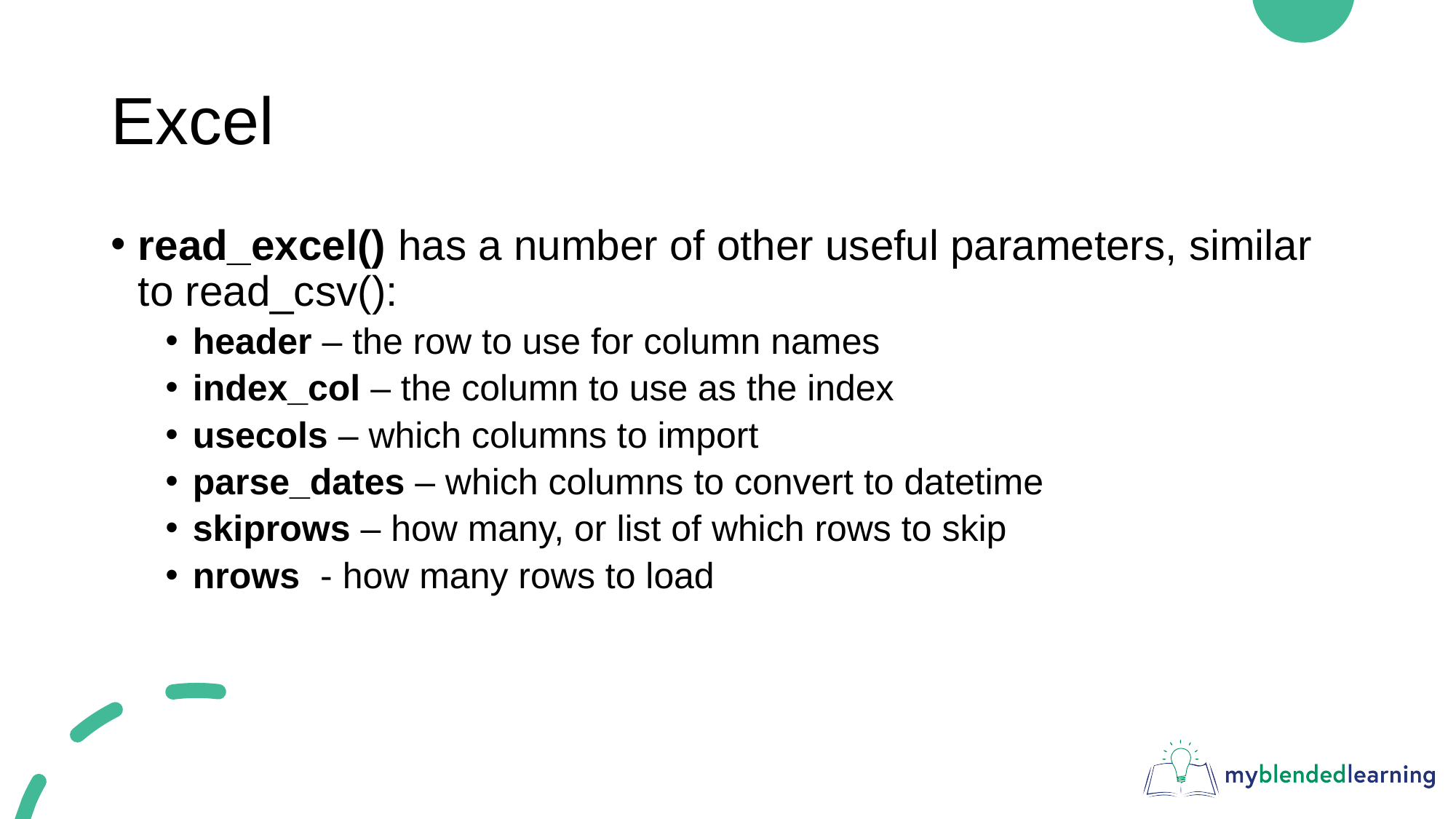

# Excel
read_excel() has a number of other useful parameters, similar to read_csv():
header – the row to use for column names
index_col – the column to use as the index
usecols – which columns to import
parse_dates – which columns to convert to datetime
skiprows – how many, or list of which rows to skip
nrows  - how many rows to load